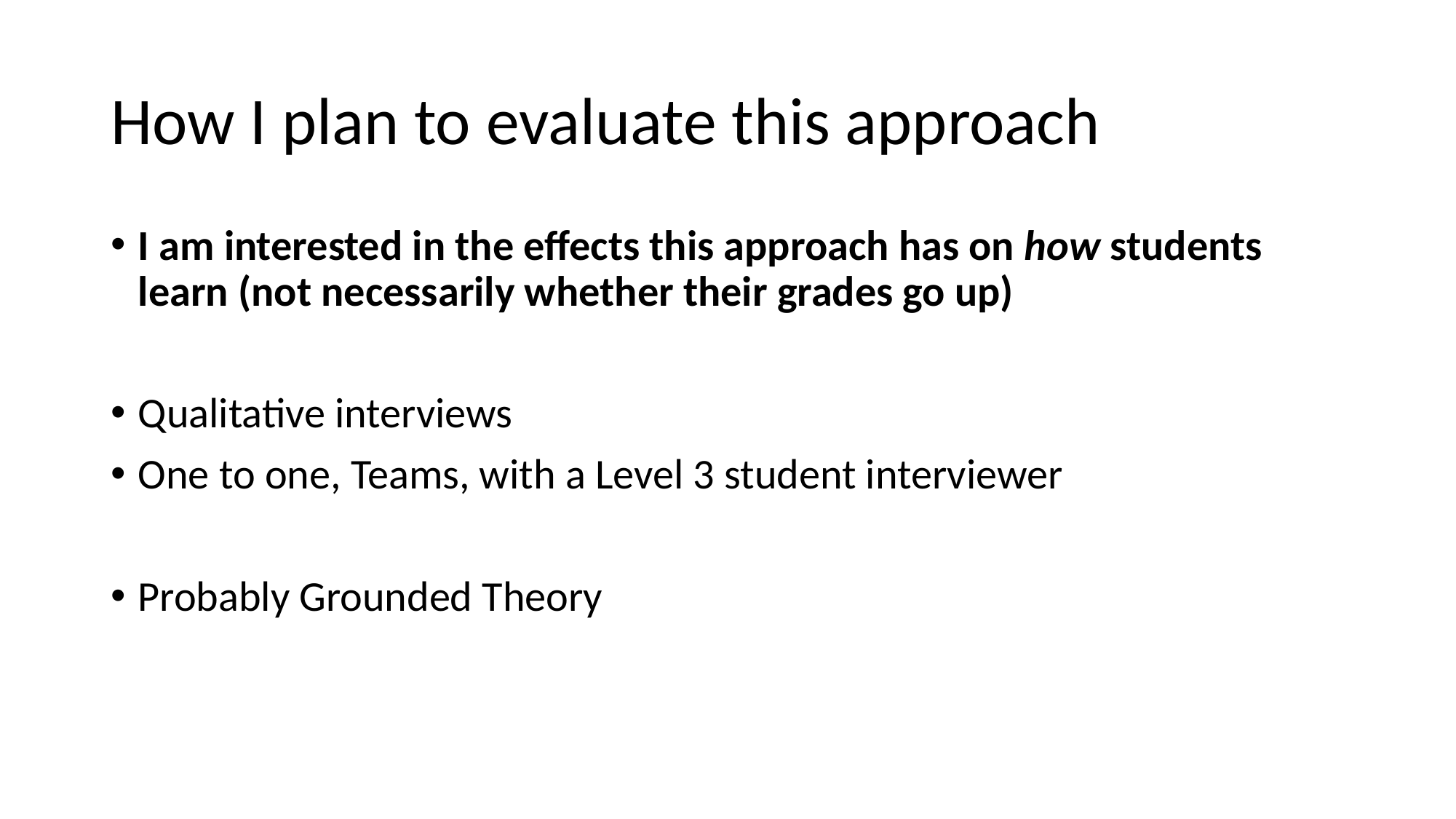

# How I plan to evaluate this approach
I am interested in the effects this approach has on how students learn (not necessarily whether their grades go up)

Qualitative interviews
One to one, Teams, with a Level 3 student interviewer

Probably Grounded Theory